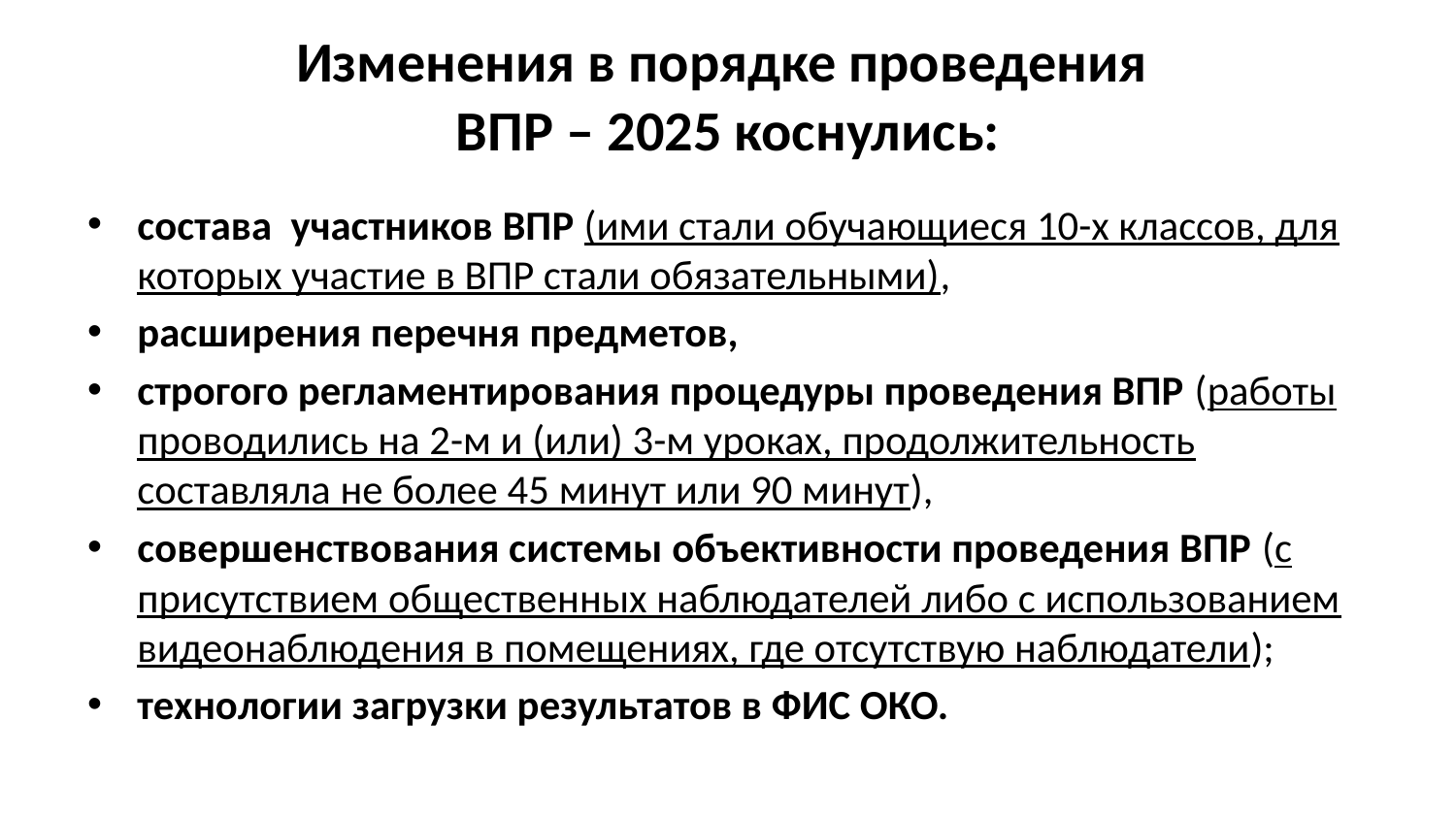

# Изменения в порядке проведения ВПР – 2025 коснулись:
состава  участников ВПР (ими стали обучающиеся 10-х классов, для которых участие в ВПР стали обязательными),
расширения перечня предметов,
строгого регламентирования процедуры проведения ВПР (работы проводились на 2-м и (или) 3-м уроках, продолжительность составляла не более 45 минут или 90 минут),
совершенствования системы объективности проведения ВПР (с присутствием общественных наблюдателей либо с использованием видеонаблюдения в помещениях, где отсутствую наблюдатели);
технологии загрузки результатов в ФИС ОКО.